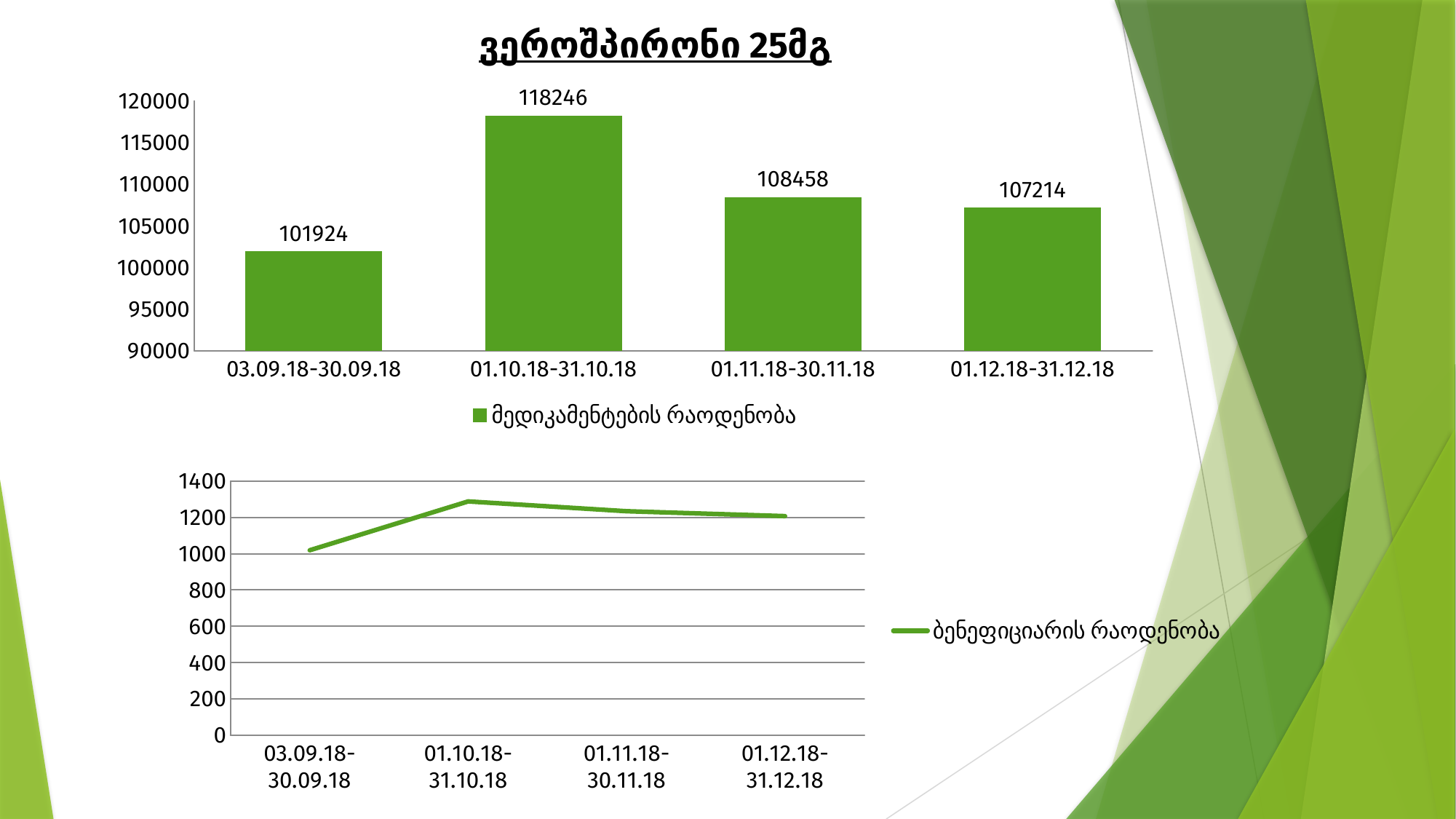

ვეროშპირონი 25მგ

### Chart

| Category | მედიკამენტების რაოდენობა |
|---|---|
| 03.09.18-30.09.18 | 101924.0 |
| 01.10.18-31.10.18 | 118246.0 |
| 01.11.18-30.11.18 | 108458.0 |
| 01.12.18-31.12.18 | 107214.0 |

### Chart

| Category | ბენეფიციარის რაოდენობა |
|---|---|
| 03.09.18-30.09.18 | 1019.0 |
| 01.10.18-31.10.18 | 1288.0 |
| 01.11.18-30.11.18 | 1234.0 |
| 01.12.18-31.12.18 | 1207.0 |